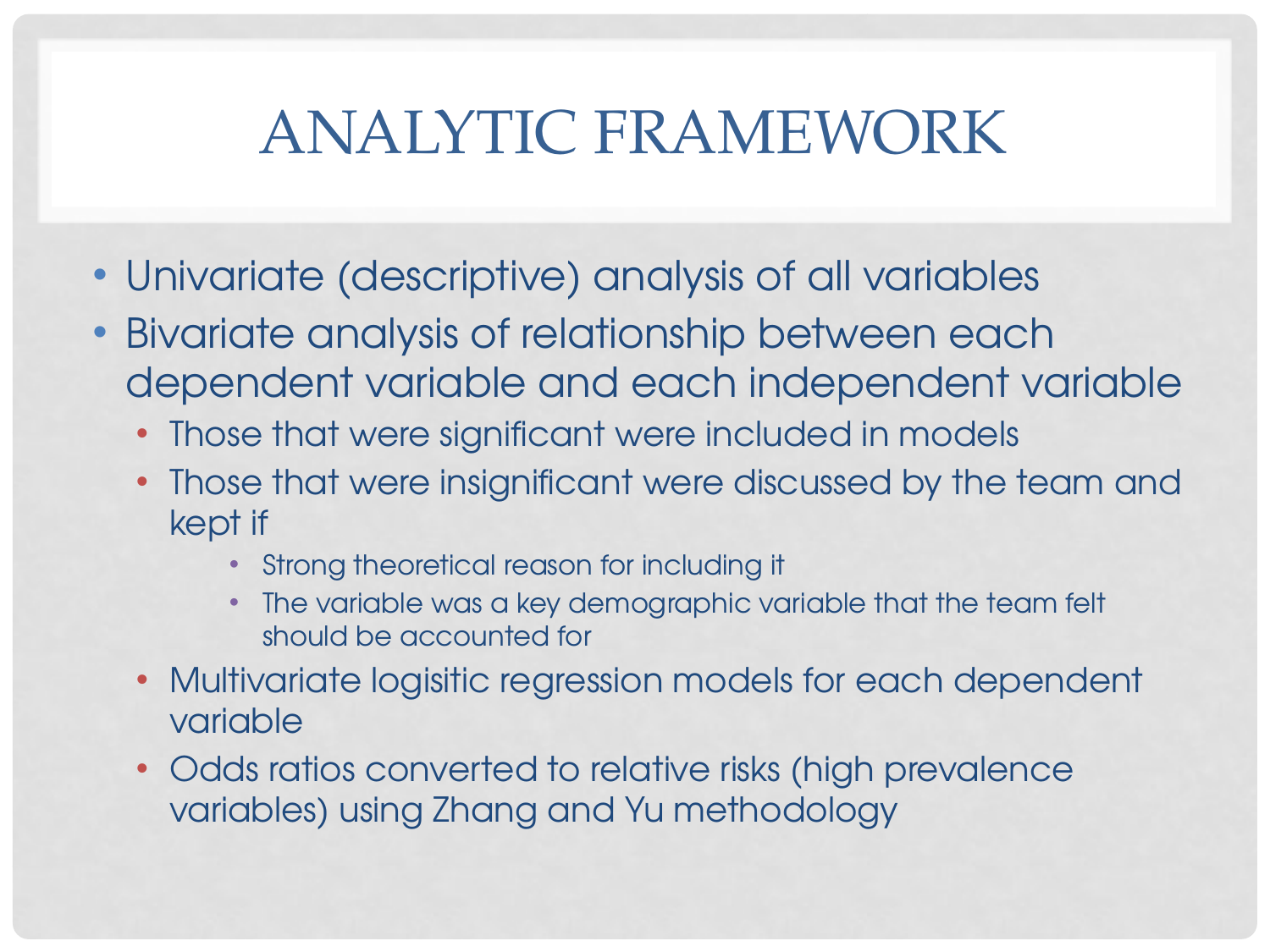

# Analytic framework
Univariate (descriptive) analysis of all variables
Bivariate analysis of relationship between each dependent variable and each independent variable
Those that were significant were included in models
Those that were insignificant were discussed by the team and kept if
Strong theoretical reason for including it
The variable was a key demographic variable that the team felt should be accounted for
Multivariate logisitic regression models for each dependent variable
Odds ratios converted to relative risks (high prevalence variables) using Zhang and Yu methodology